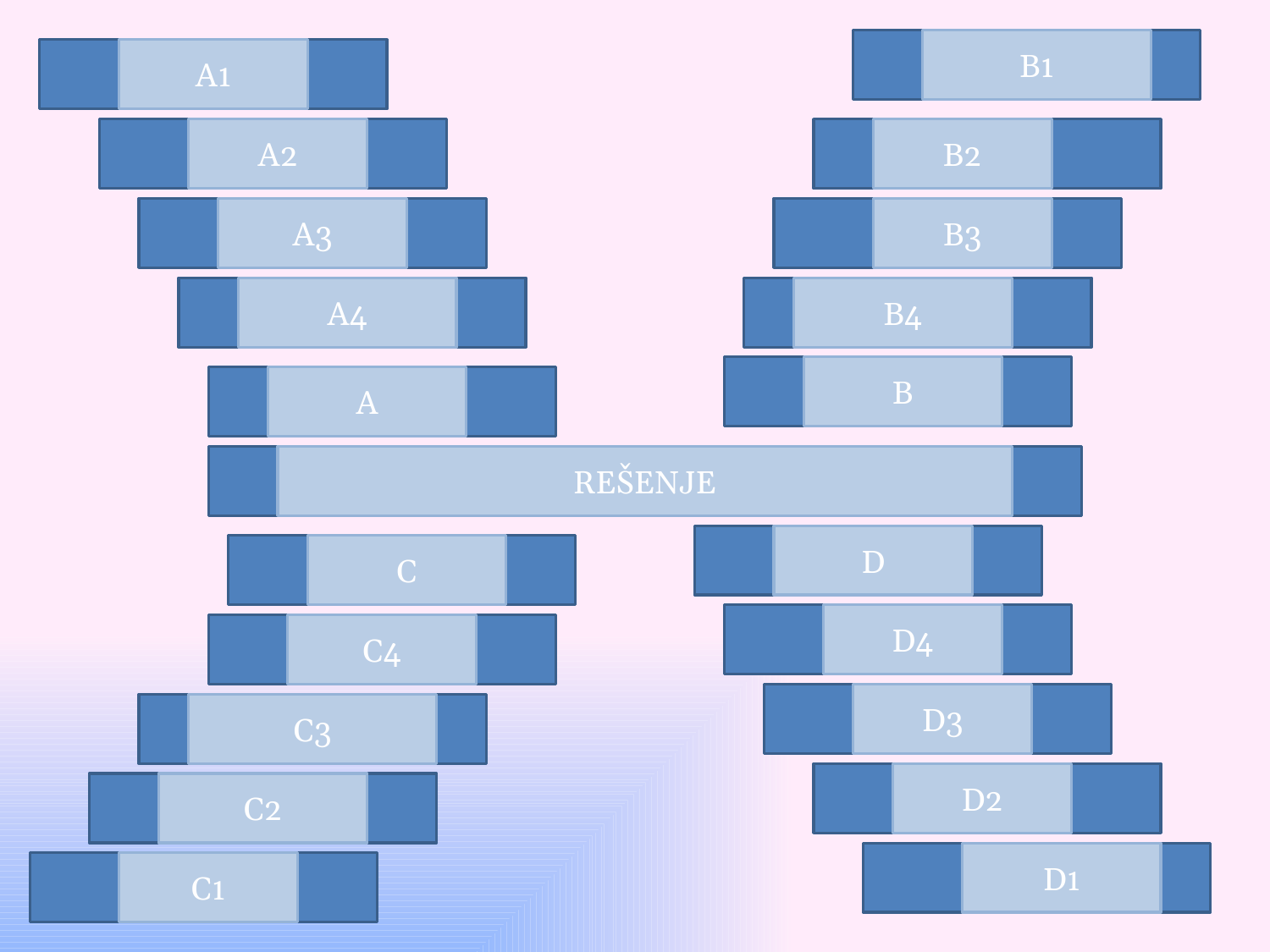

ZGLOB
B1
NOSAČ
А1
TOČAK
А2
BREG
B2
POGONSKA
А3
KOLENO
B3
VAGON
А4
PRAVA
B4
VRATILO
B
OSOVINA
А
ELEMENTI ZA OBRTNO KRETANJE
REŠENJE
SPOJNICA
D
LEŽAJ
C
KANDZA
D4
LETEĆI
C4
SPOJKA
D3
NEPOKRETAN
C3
FRIKCIJA
D2
FRANCUSKI
C2
LAMELA
D1
KUGLA
C1